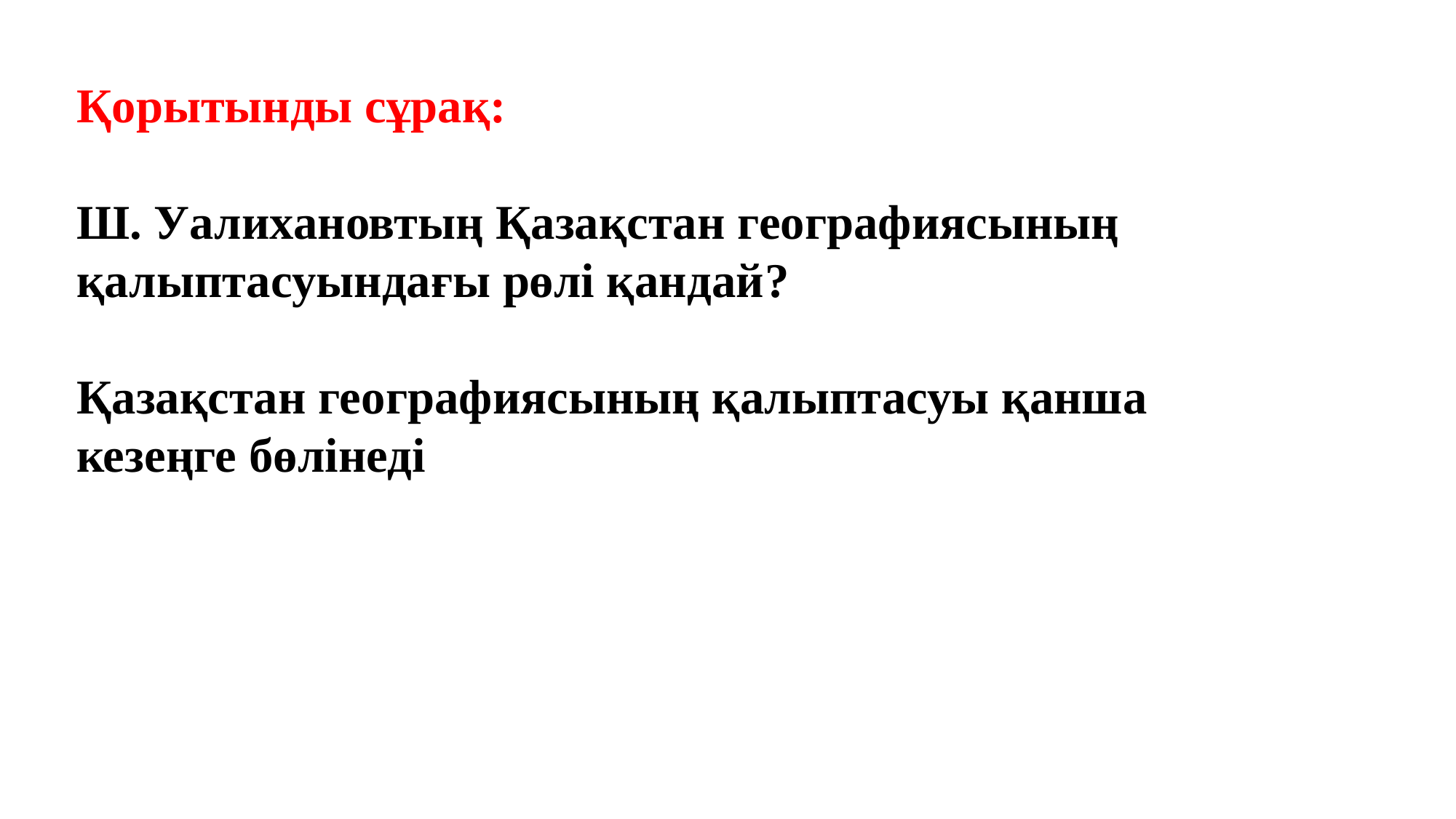

Қорытынды сұрақ:

Ш. Уалихановтың Қазақстан географиясының қалыптасуындағы рөлі қандай?

Қазақстан географиясының қалыптасуы қанша кезеңге бөлінеді